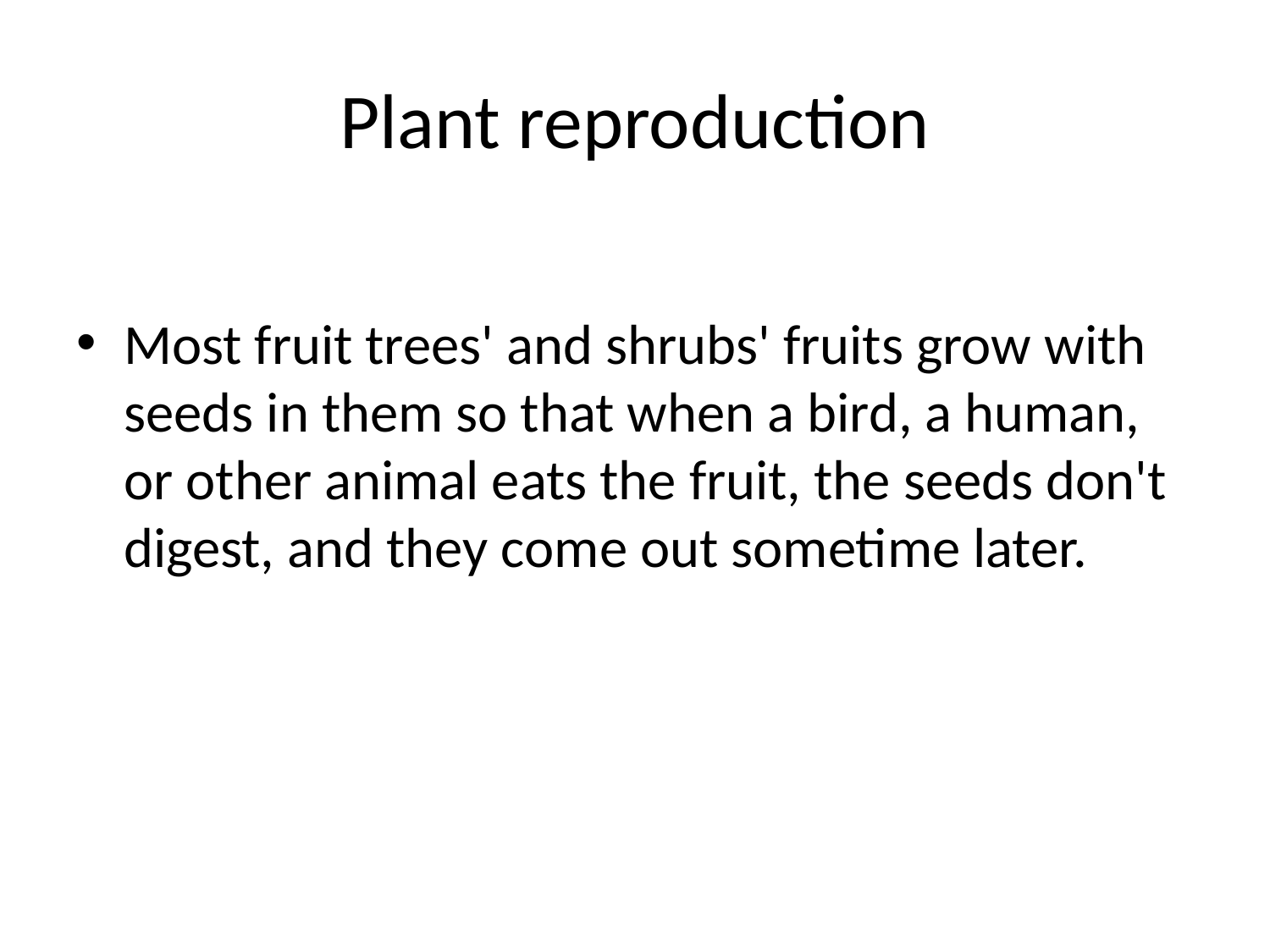

# Plant reproduction

Most fruit trees' and shrubs' fruits grow with seeds in them so that when a bird, a human, or other animal eats the fruit, the seeds don't digest, and they come out sometime later.